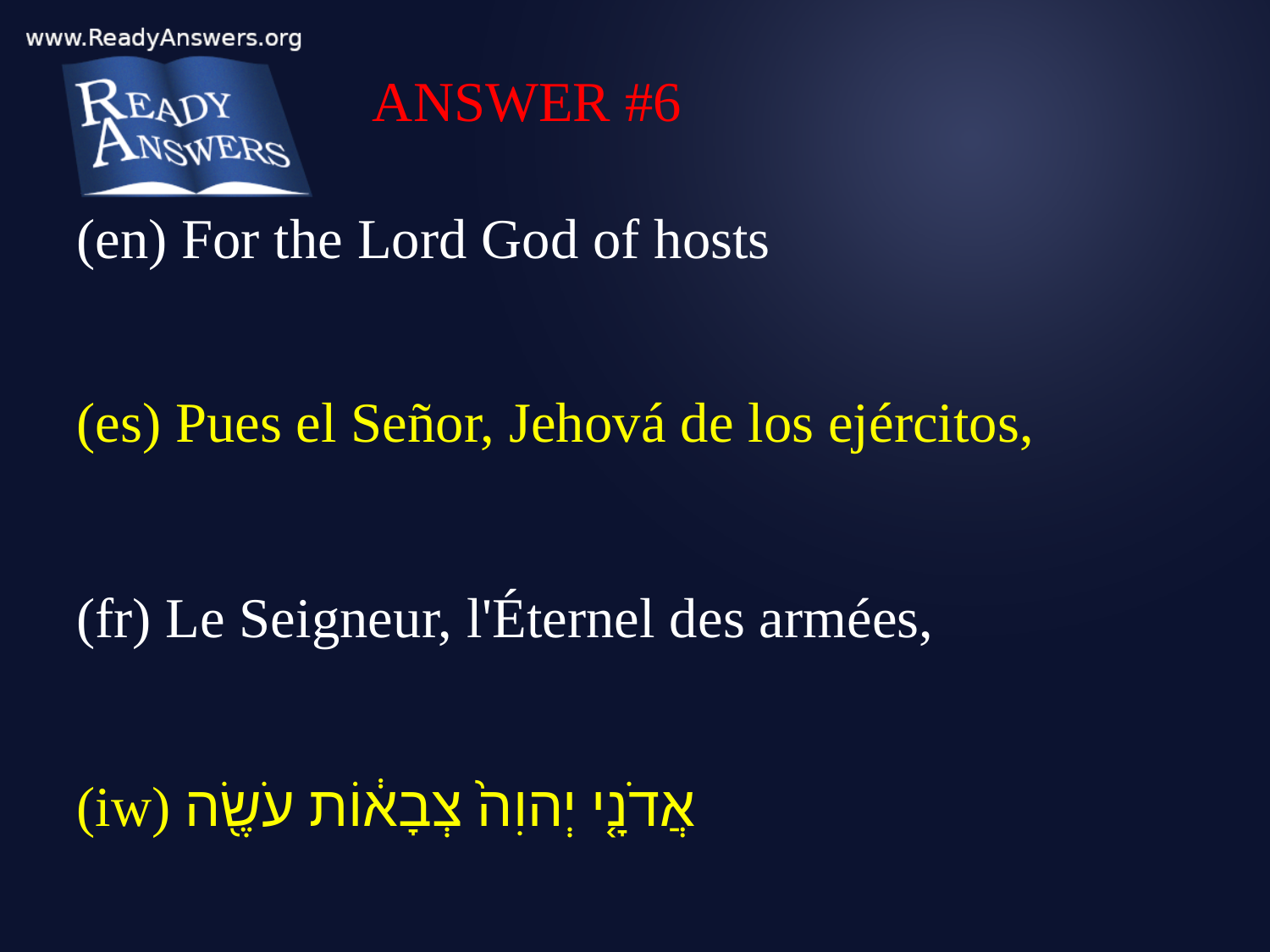

ANSWER #6
(en) For the Lord God of hosts
(es) Pues el Señor, Jehová de los ejércitos,
(fr) Le Seigneur, l'Éternel des armées,
(iw) אֲדֹנָ֤י יְהוִה֙ צְבָא֔וֹת עֹשֶׂ֖ה